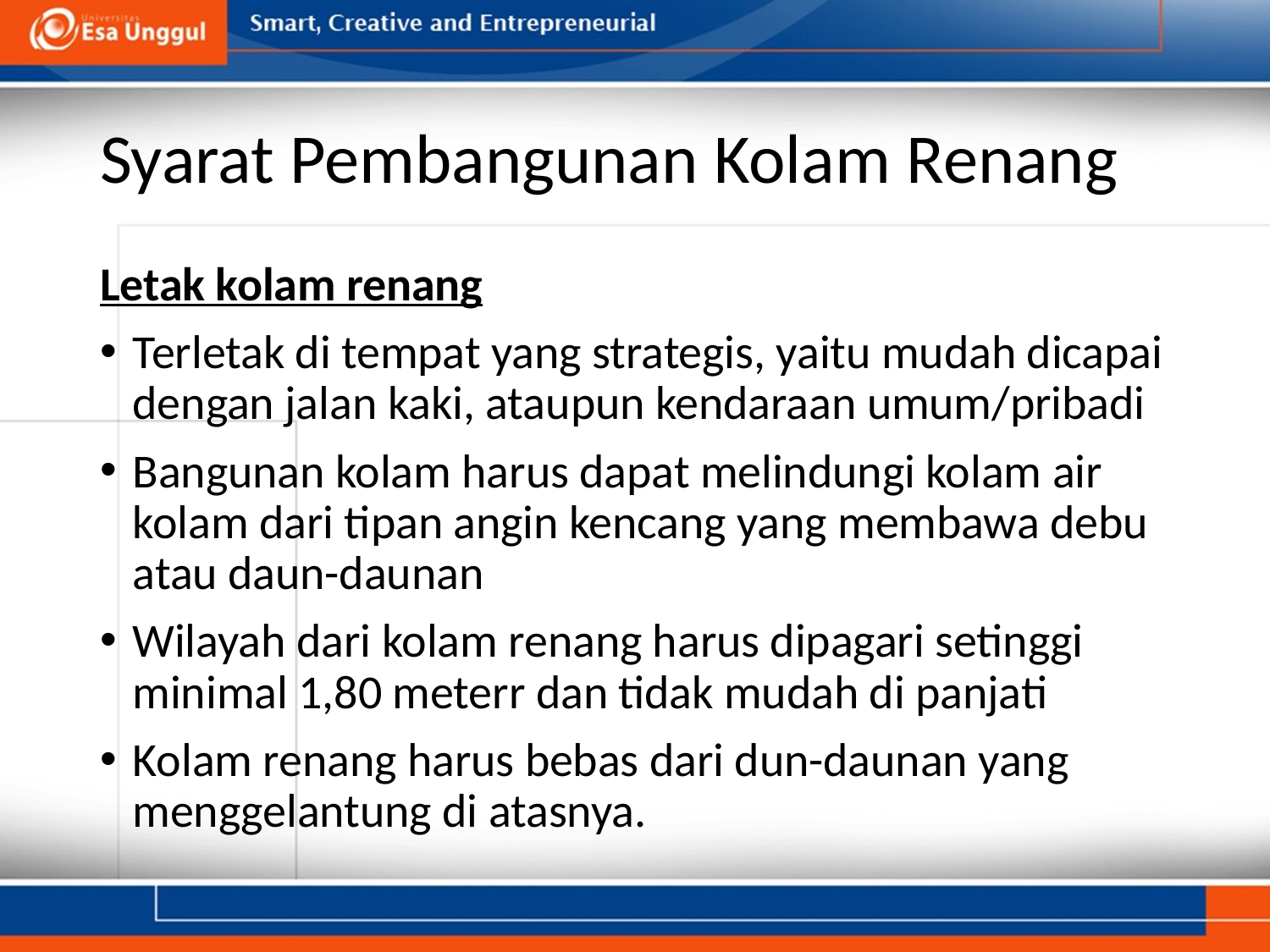

# Syarat Pembangunan Kolam Renang
Letak kolam renang
Terletak di tempat yang strategis, yaitu mudah dicapai dengan jalan kaki, ataupun kendaraan umum/pribadi
Bangunan kolam harus dapat melindungi kolam air kolam dari tipan angin kencang yang membawa debu atau daun-daunan
Wilayah dari kolam renang harus dipagari setinggi minimal 1,80 meterr dan tidak mudah di panjati
Kolam renang harus bebas dari dun-daunan yang menggelantung di atasnya.